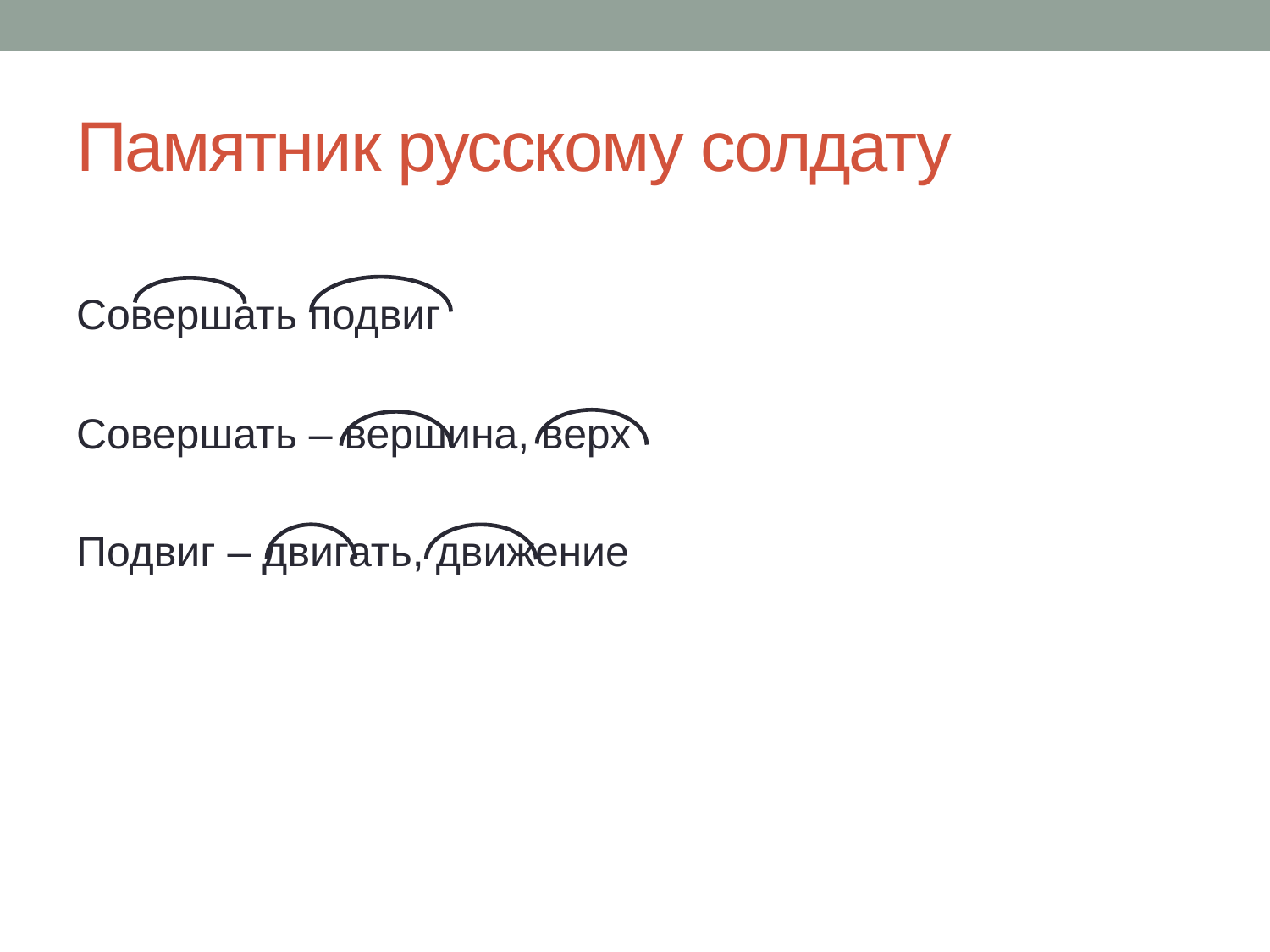

# Памятник русскому солдату

Совершать подвиг

Совершать – вершина, верх

Подвиг – двигать, движение